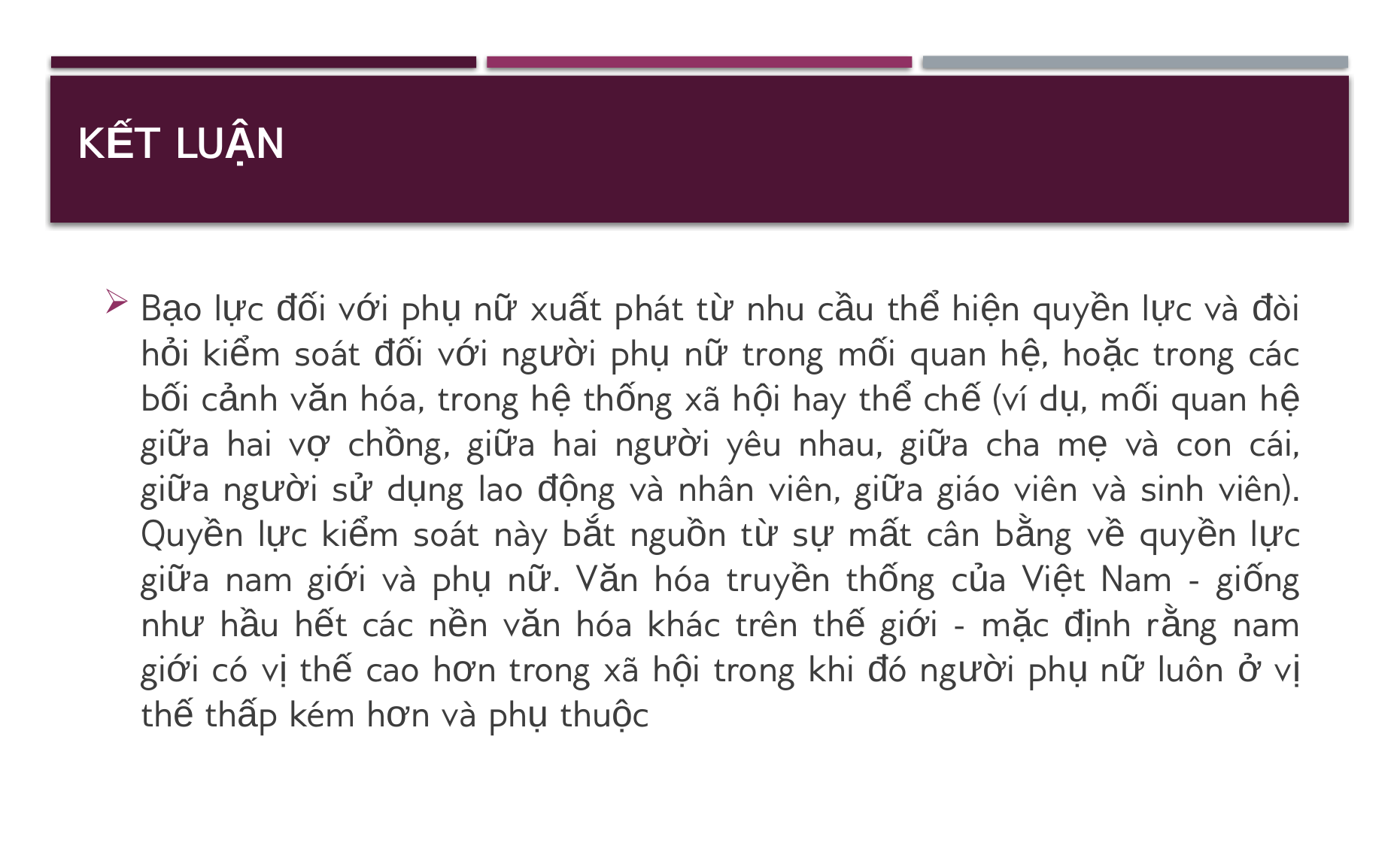

# Kết luận
Bạo lực đối với phụ nữ xuất phát từ nhu cầu thể hiện quyền lực và đòi hỏi kiểm soát đối với người phụ nữ trong mối quan hệ, hoặc trong các bối cảnh văn hóa, trong hệ thống xã hội hay thể chế (ví dụ, mối quan hệ giữa hai vợ chồng, giữa hai người yêu nhau, giữa cha mẹ và con cái, giữa người sử dụng lao động và nhân viên, giữa giáo viên và sinh viên). Quyền lực kiểm soát này bắt nguồn từ sự mất cân bằng về quyền lực giữa nam giới và phụ nữ. Văn hóa truyền thống của Việt Nam - giống như hầu hết các nền văn hóa khác trên thế giới - mặc định rằng nam giới có vị thế cao hơn trong xã hội trong khi đó người phụ nữ luôn ở vị thế thấp kém hơn và phụ thuộc